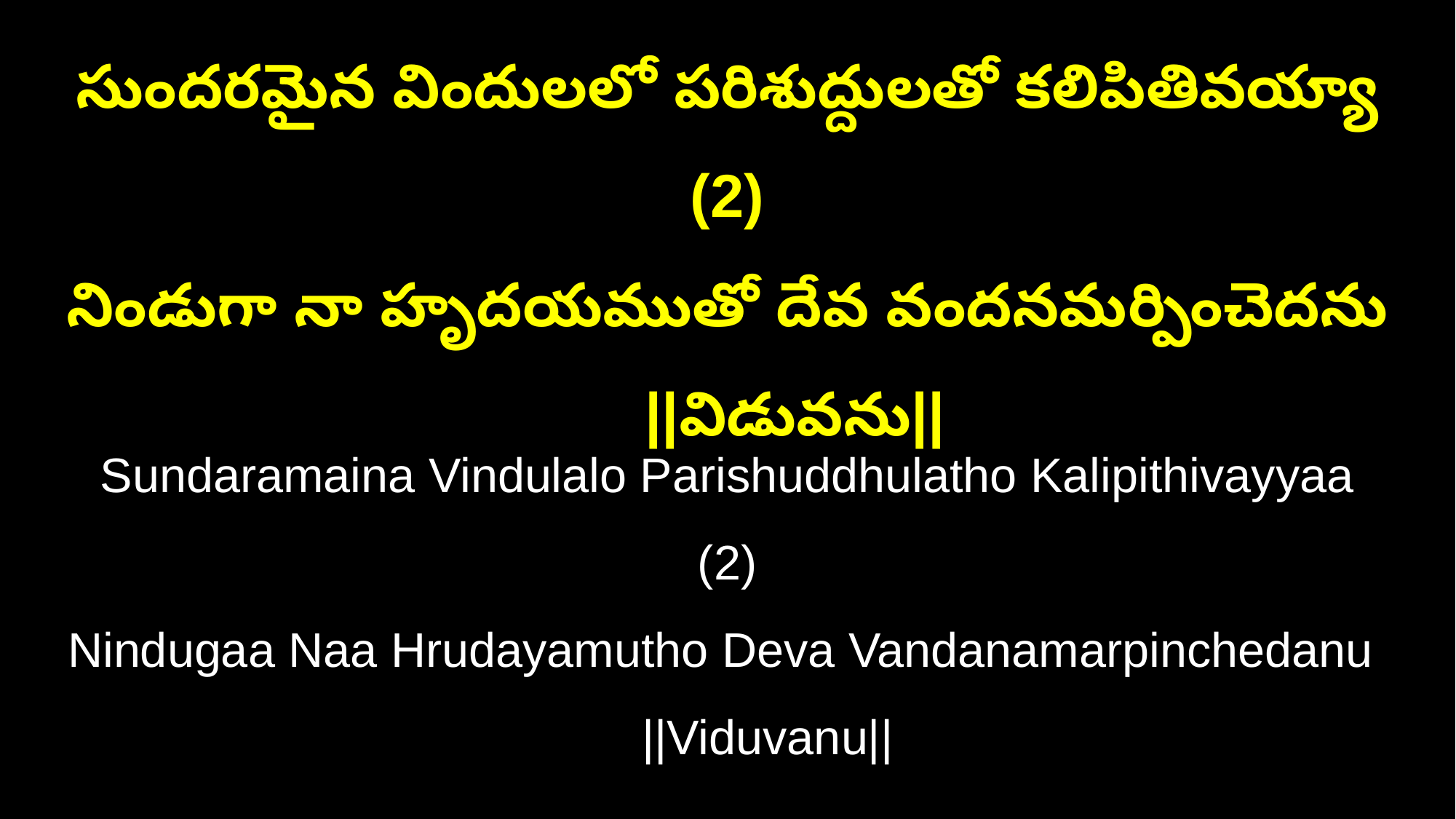

సుందరమైన విందులలో పరిశుద్దులతో కలిపితివయ్యా (2)
నిండుగా నా హృదయముతో దేవ వందనమర్పించెదను         ||విడువను||
Sundaramaina Vindulalo Parishuddhulatho Kalipithivayyaa (2)
Nindugaa Naa Hrudayamutho Deva Vandanamarpinchedanu        ||Viduvanu||